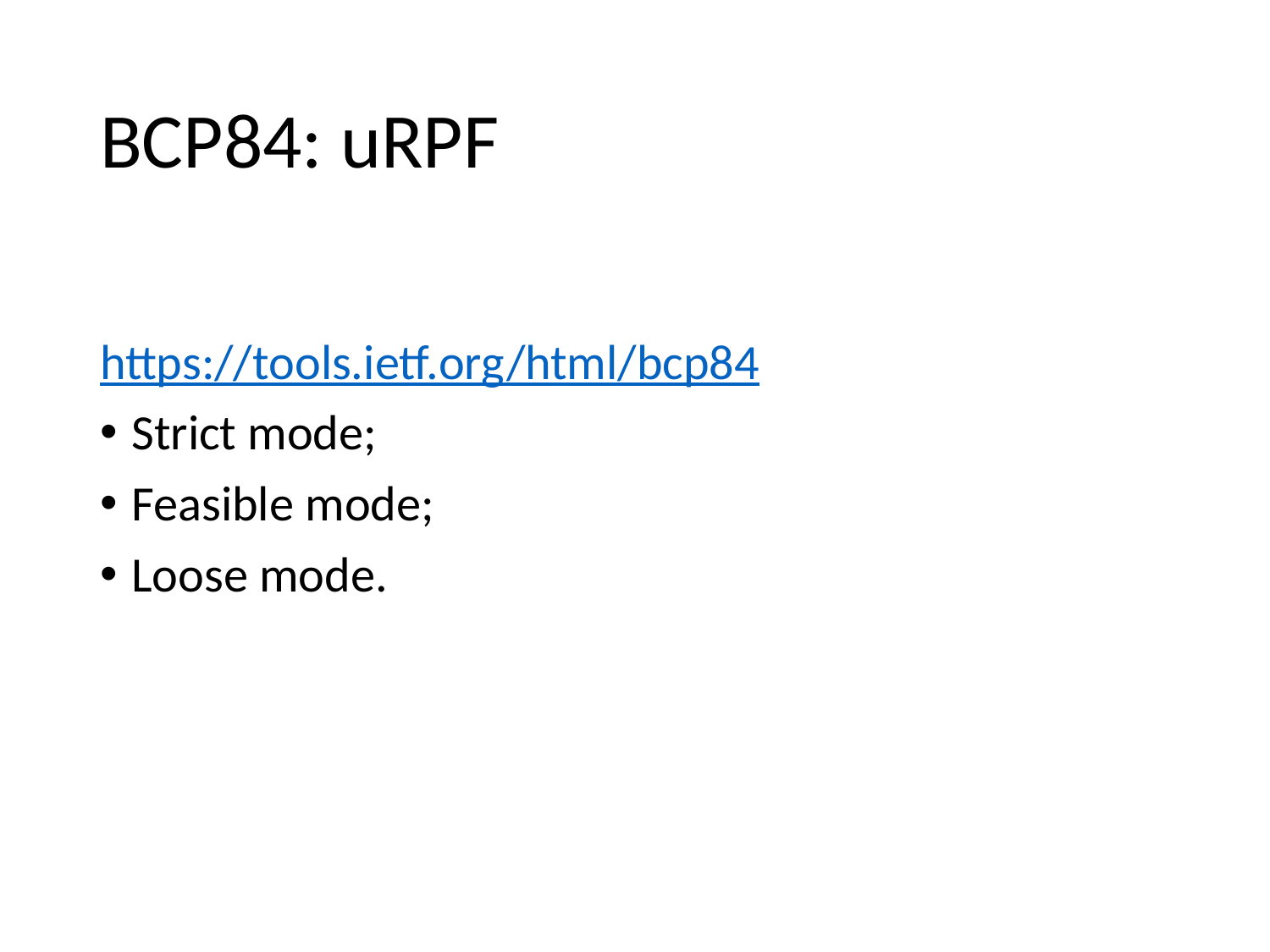

# BCP84: uRPF

https://tools.ietf.org/html/bcp84
Strict mode;
Feasible mode;
Loose mode.